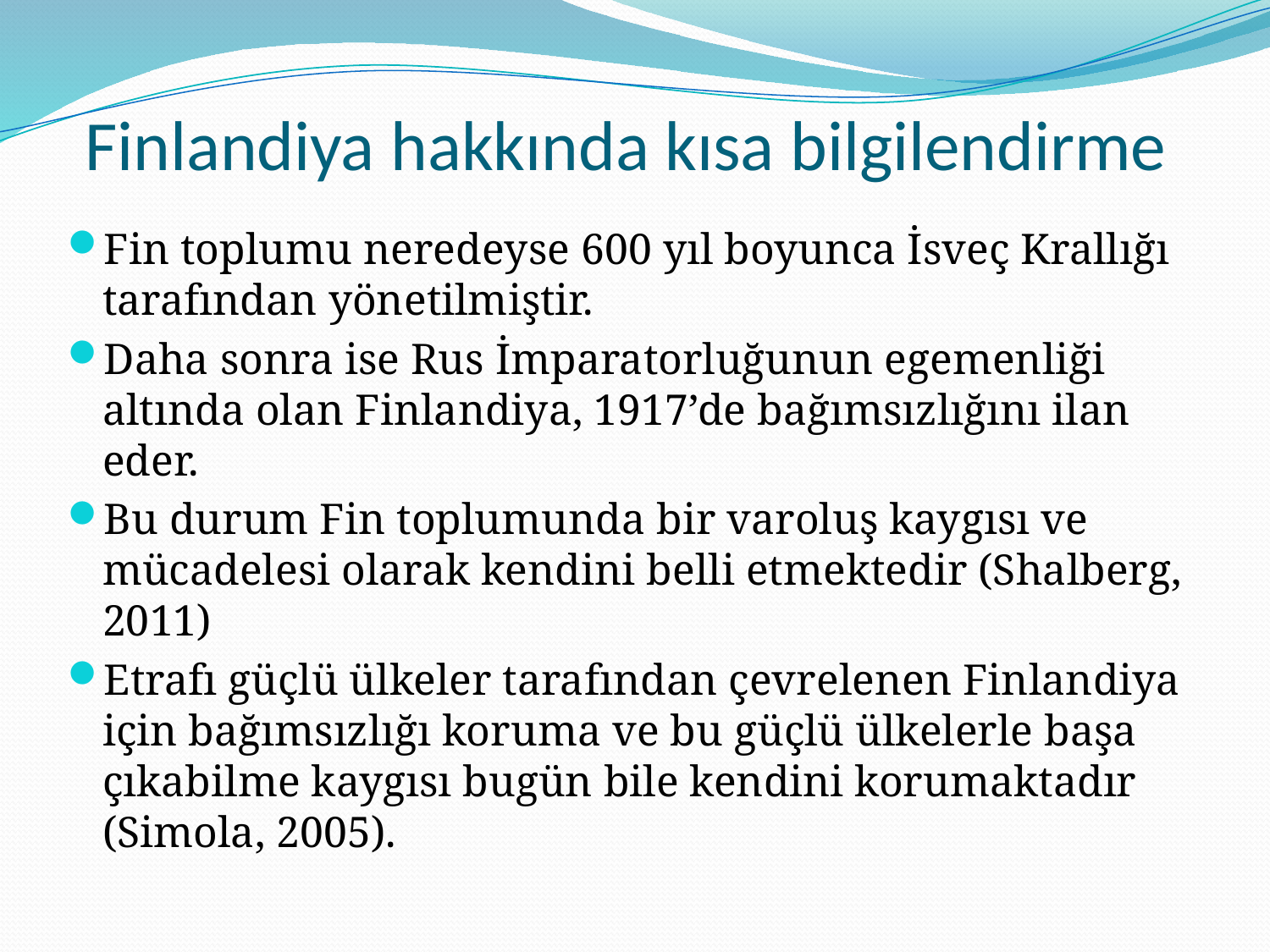

# Finlandiya hakkında kısa bilgilendirme
Fin toplumu neredeyse 600 yıl boyunca İsveç Krallığı tarafından yönetilmiştir.
Daha sonra ise Rus İmparatorluğunun egemenliği altında olan Finlandiya, 1917’de bağımsızlığını ilan eder.
Bu durum Fin toplumunda bir varoluş kaygısı ve mücadelesi olarak kendini belli etmektedir (Shalberg, 2011)
Etrafı güçlü ülkeler tarafından çevrelenen Finlandiya için bağımsızlığı koruma ve bu güçlü ülkelerle başa çıkabilme kaygısı bugün bile kendini korumaktadır (Simola, 2005).